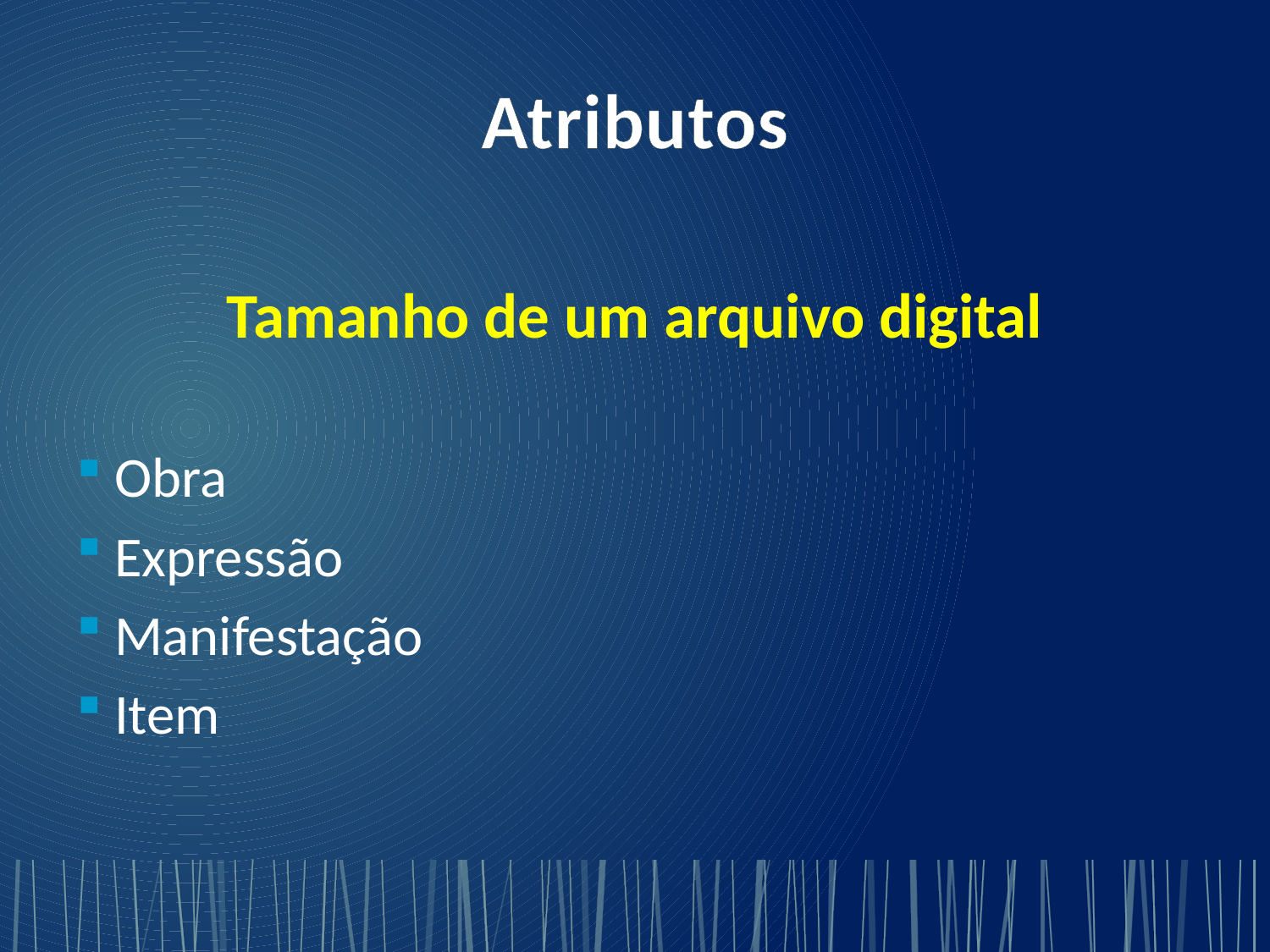

# Atributos
Tamanho de um arquivo digital

Obra
Expressão
Manifestação
Item